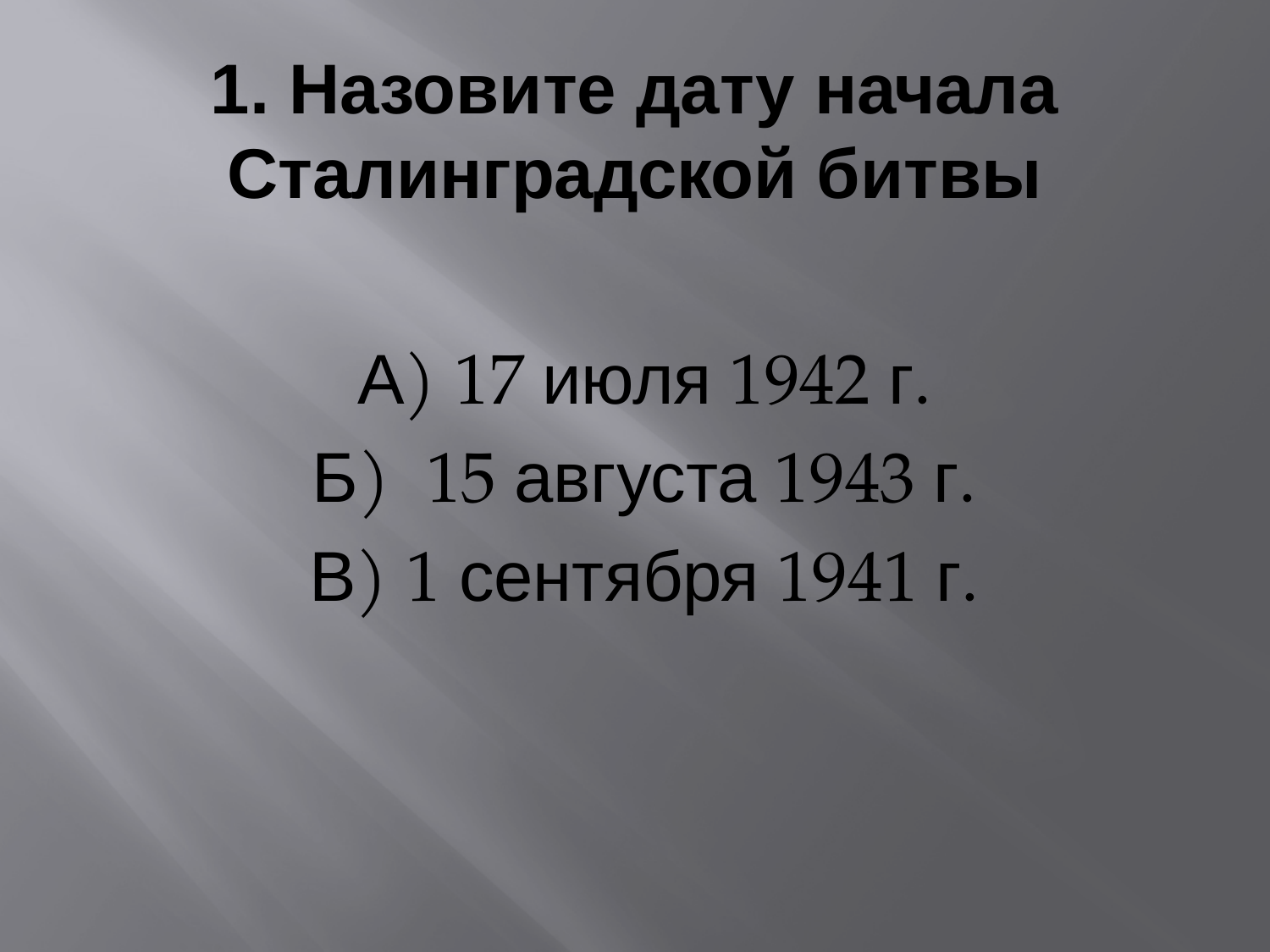

# 1. Назовите дату начала Сталинградской битвы
А) 17 июля 1942 г.
Б)  15 августа 1943 г.
В) 1 сентября 1941 г.